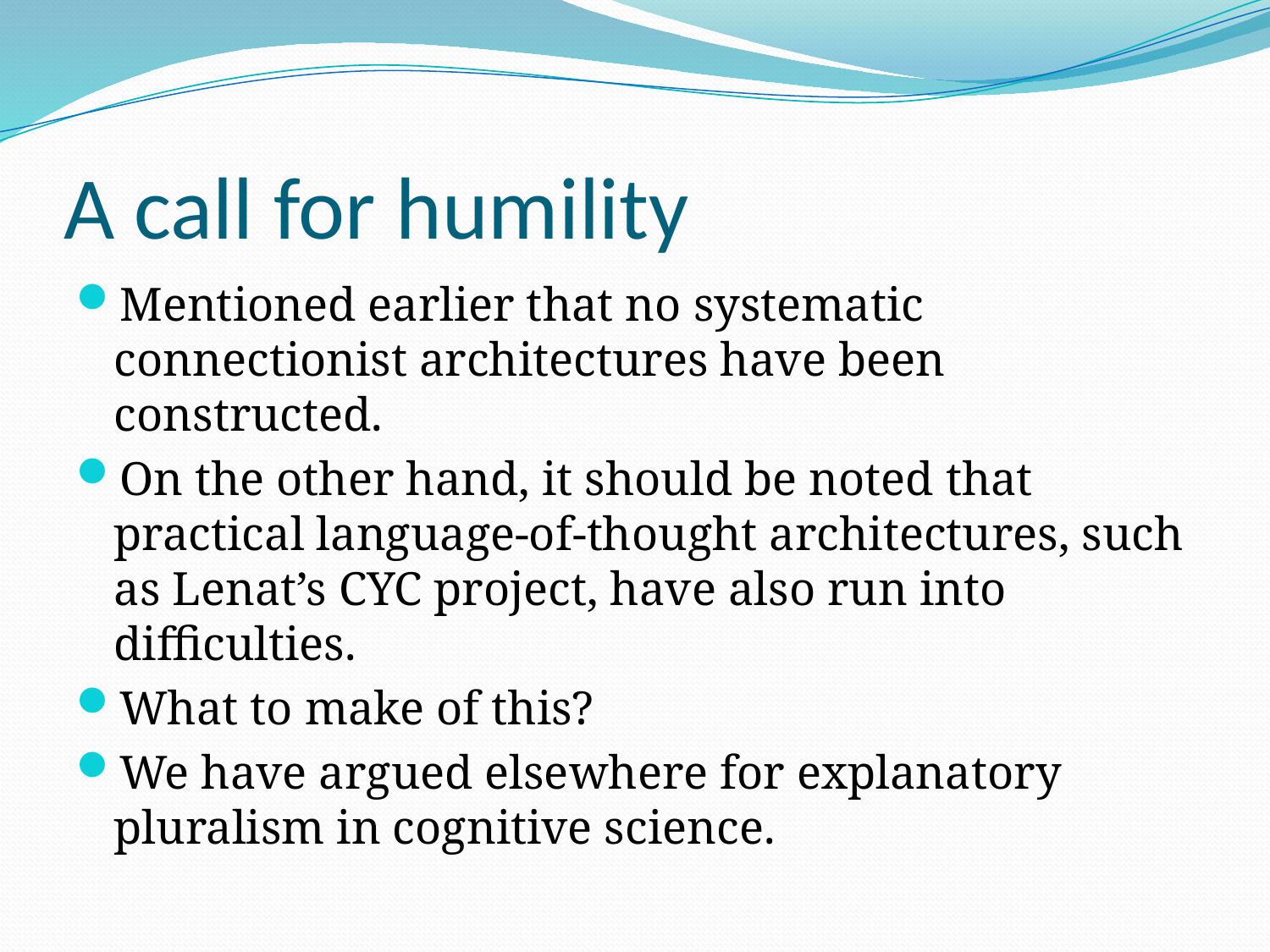

# A call for humility
Mentioned earlier that no systematic connectionist architectures have been constructed.
On the other hand, it should be noted that practical language-of-thought architectures, such as Lenat’s CYC project, have also run into difficulties.
What to make of this?
We have argued elsewhere for explanatory pluralism in cognitive science.